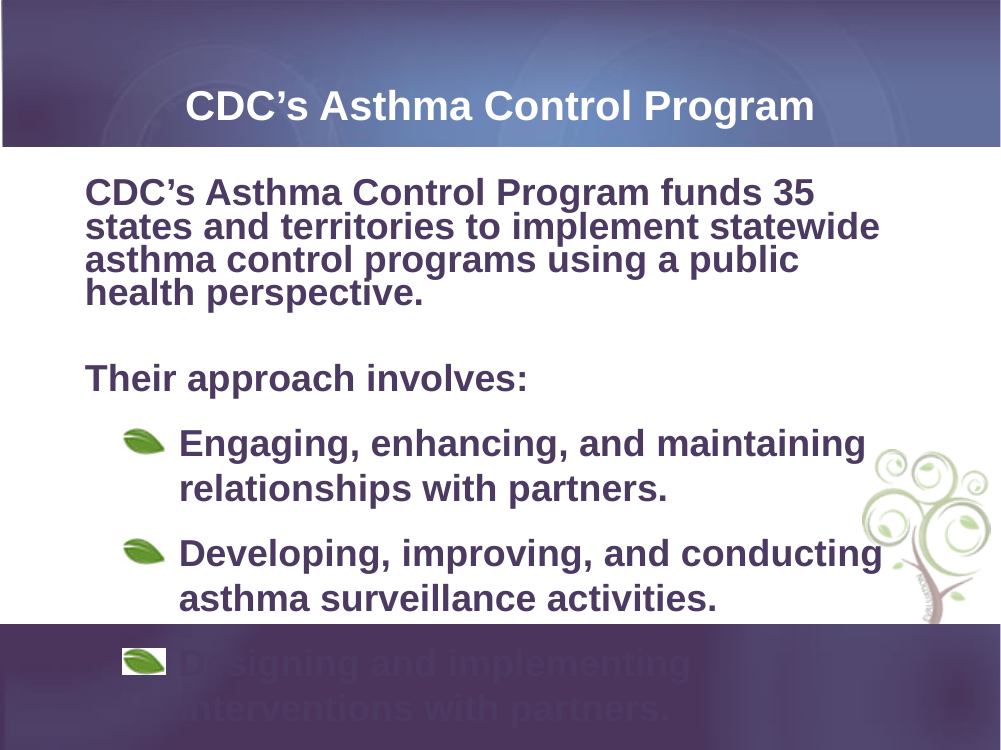

# CDC’s Asthma Control Program
CDC’s Asthma Control Program funds 35 states and territories to implement statewide asthma control programs using a public health perspective.

Their approach involves:
Engaging, enhancing, and maintaining  relationships with partners.
Developing, improving, and conducting asthma surveillance activities.
Designing and implementing interventions with partners.